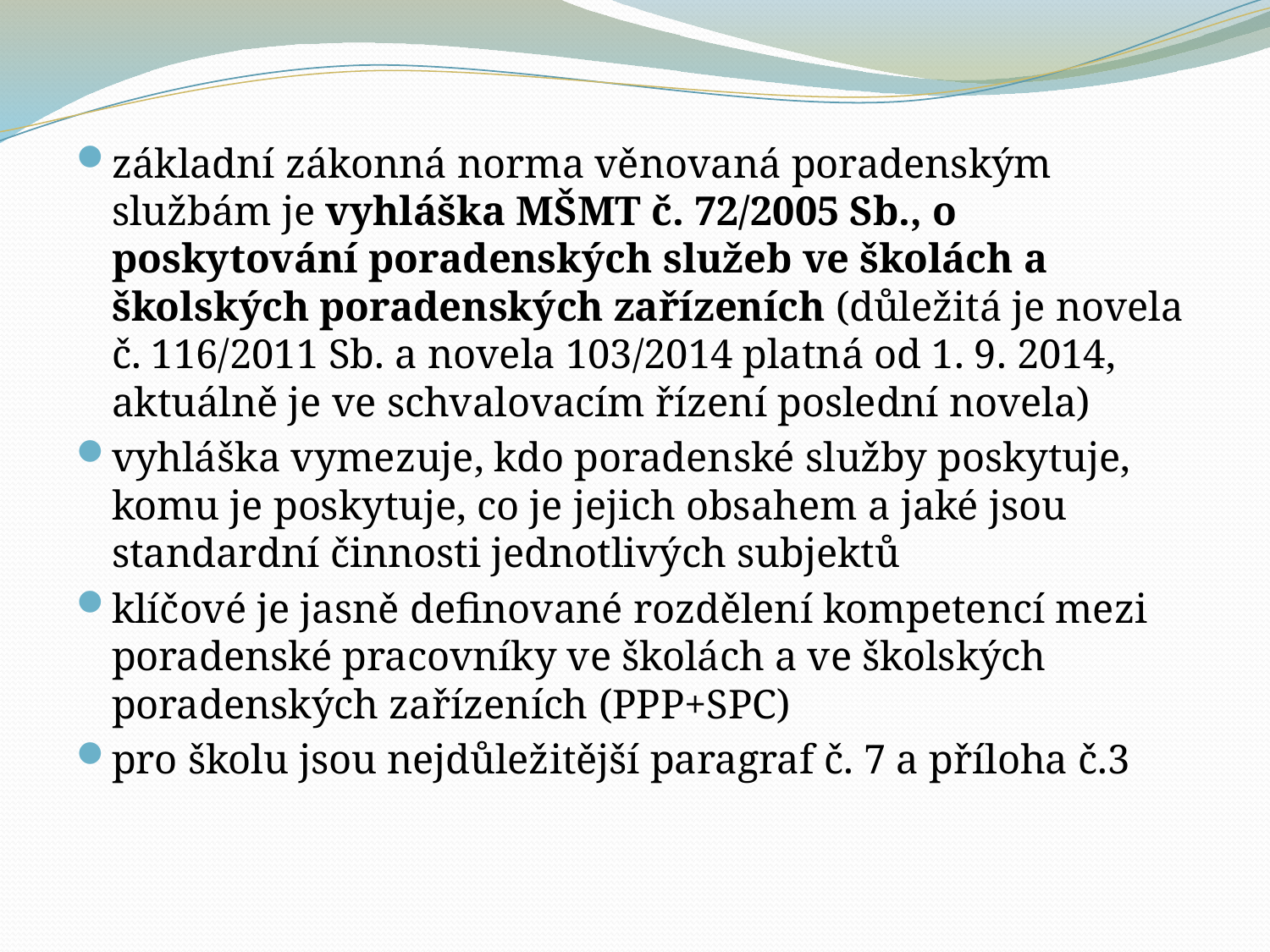

základní zákonná norma věnovaná poradenským službám je vyhláška MŠMT č. 72/2005 Sb., o poskytování poradenských služeb ve školách a školských poradenských zařízeních (důležitá je novela č. 116/2011 Sb. a novela 103/2014 platná od 1. 9. 2014, aktuálně je ve schvalovacím řízení poslední novela)
vyhláška vymezuje, kdo poradenské služby poskytuje, komu je poskytuje, co je jejich obsahem a jaké jsou standardní činnosti jednotlivých subjektů
klíčové je jasně definované rozdělení kompetencí mezi poradenské pracovníky ve školách a ve školských poradenských zařízeních (PPP+SPC)
pro školu jsou nejdůležitější paragraf č. 7 a příloha č.3